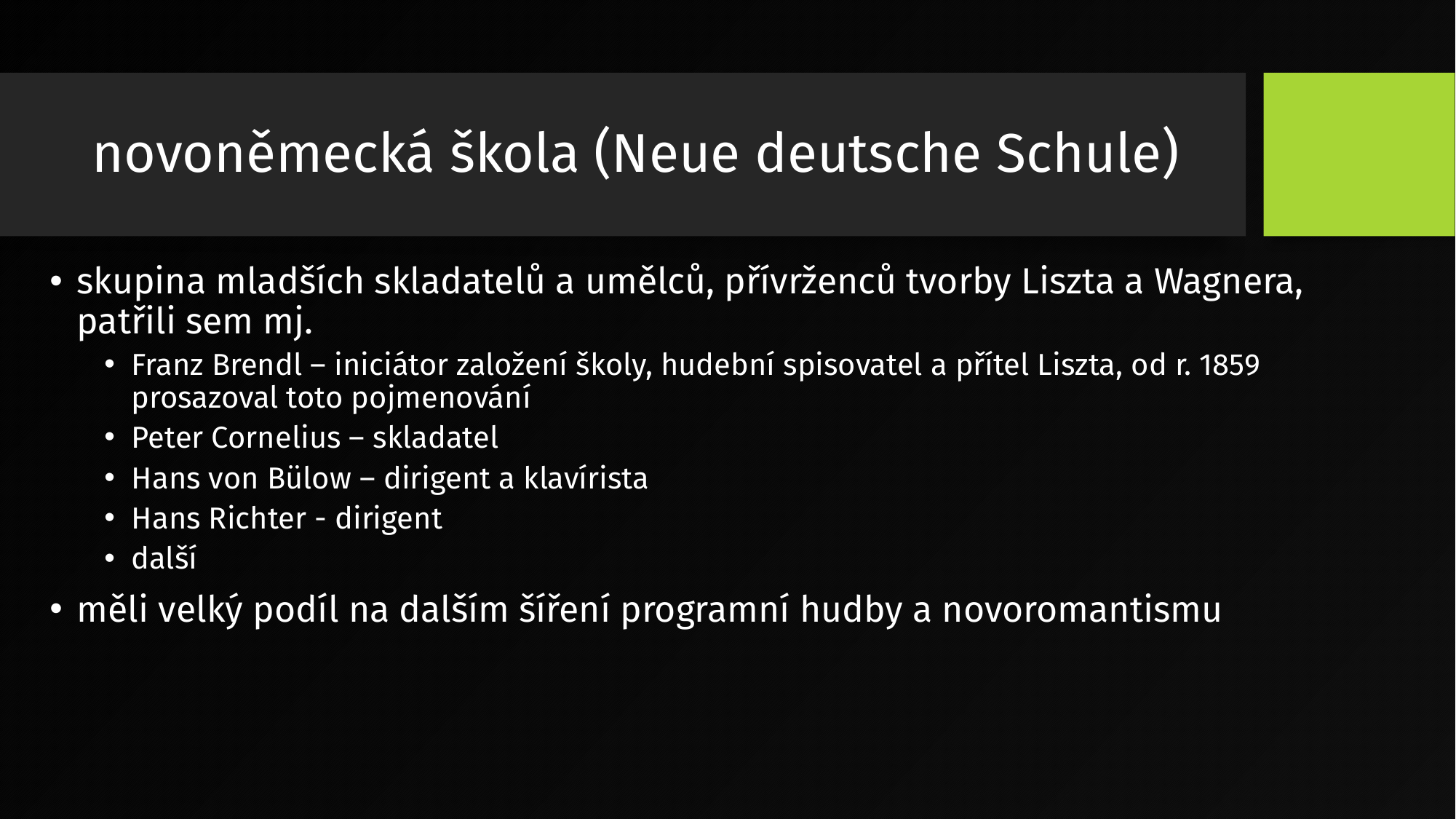

# novoněmecká škola (Neue deutsche Schule)
skupina mladších skladatelů a umělců, přívrženců tvorby Liszta a Wagnera, patřili sem mj.
Franz Brendl – iniciátor založení školy, hudební spisovatel a přítel Liszta, od r. 1859 prosazoval toto pojmenování
Peter Cornelius – skladatel
Hans von Bülow – dirigent a klavírista
Hans Richter - dirigent
další
měli velký podíl na dalším šíření programní hudby a novoromantismu